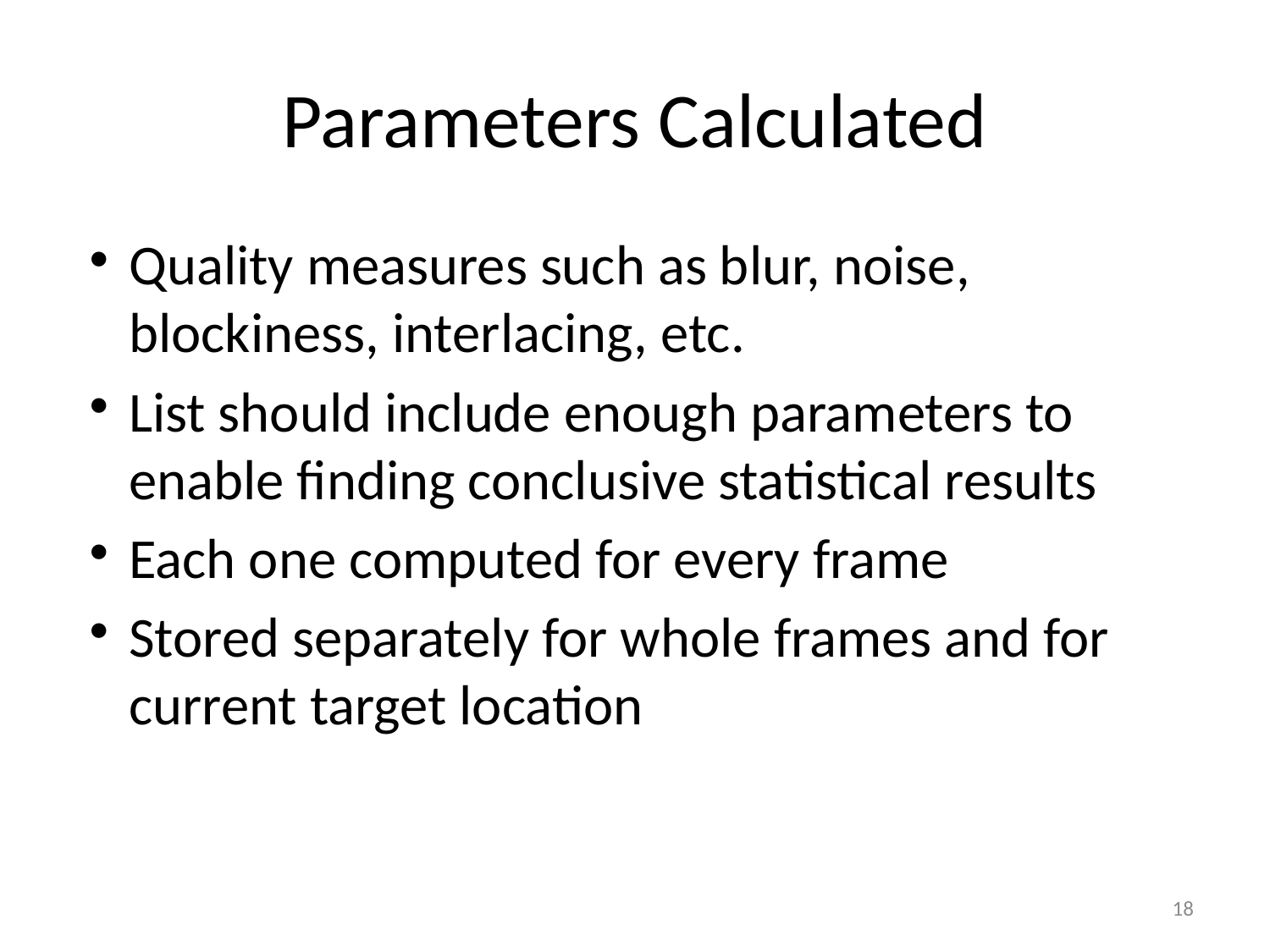

# Parameters Calculated
Quality measures such as blur, noise, blockiness, interlacing, etc.
List should include enough parameters to enable finding conclusive statistical results
Each one computed for every frame
Stored separately for whole frames and for current target location
18